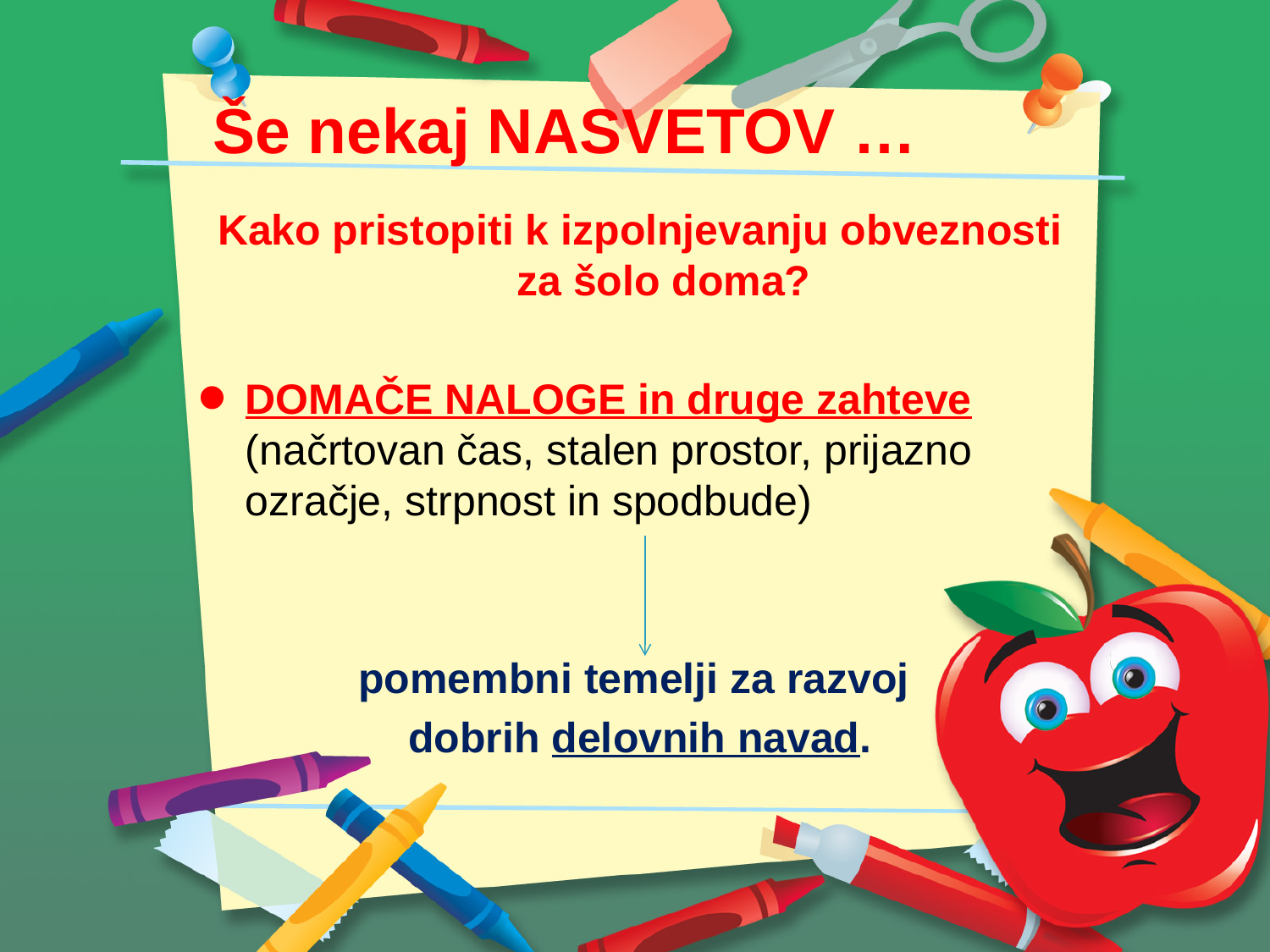

# Še nekaj NASVETOV …
Kako pristopiti k izpolnjevanju obveznosti za šolo doma?

DOMAČE NALOGE in druge zahteve (načrtovan čas, stalen prostor, prijazno ozračje, strpnost in spodbude)

pomembni temelji za razvoj
dobrih delovnih navad.